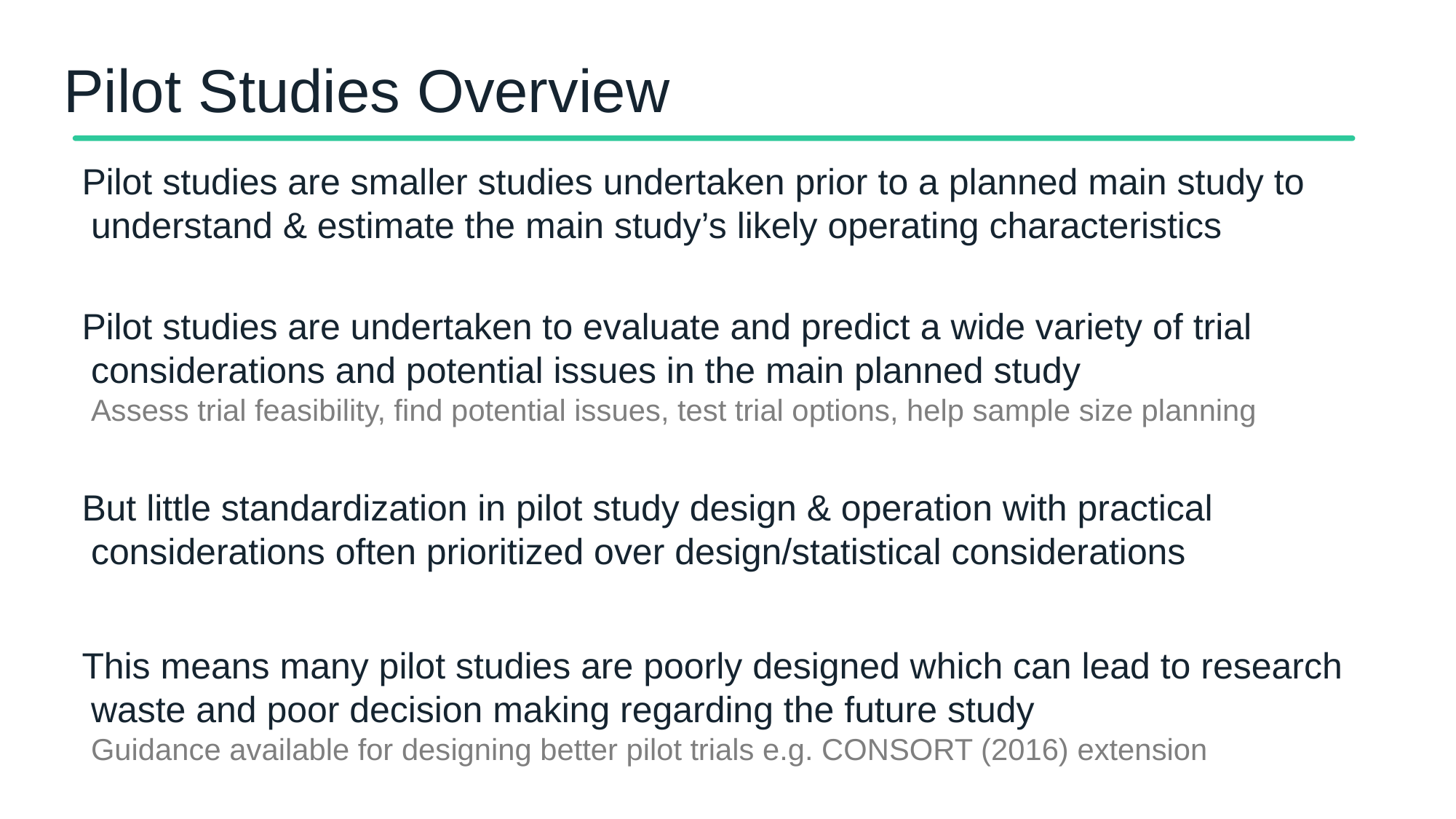

# Pilot Studies Overview
Pilot studies are smaller studies undertaken prior to a planned main study to understand & estimate the main study’s likely operating characteristics
Pilot studies are undertaken to evaluate and predict a wide variety of trial considerations and potential issues in the main planned study
Assess trial feasibility, find potential issues, test trial options, help sample size planning
But little standardization in pilot study design & operation with practical considerations often prioritized over design/statistical considerations

This means many pilot studies are poorly designed which can lead to research waste and poor decision making regarding the future study
Guidance available for designing better pilot trials e.g. CONSORT (2016) extension